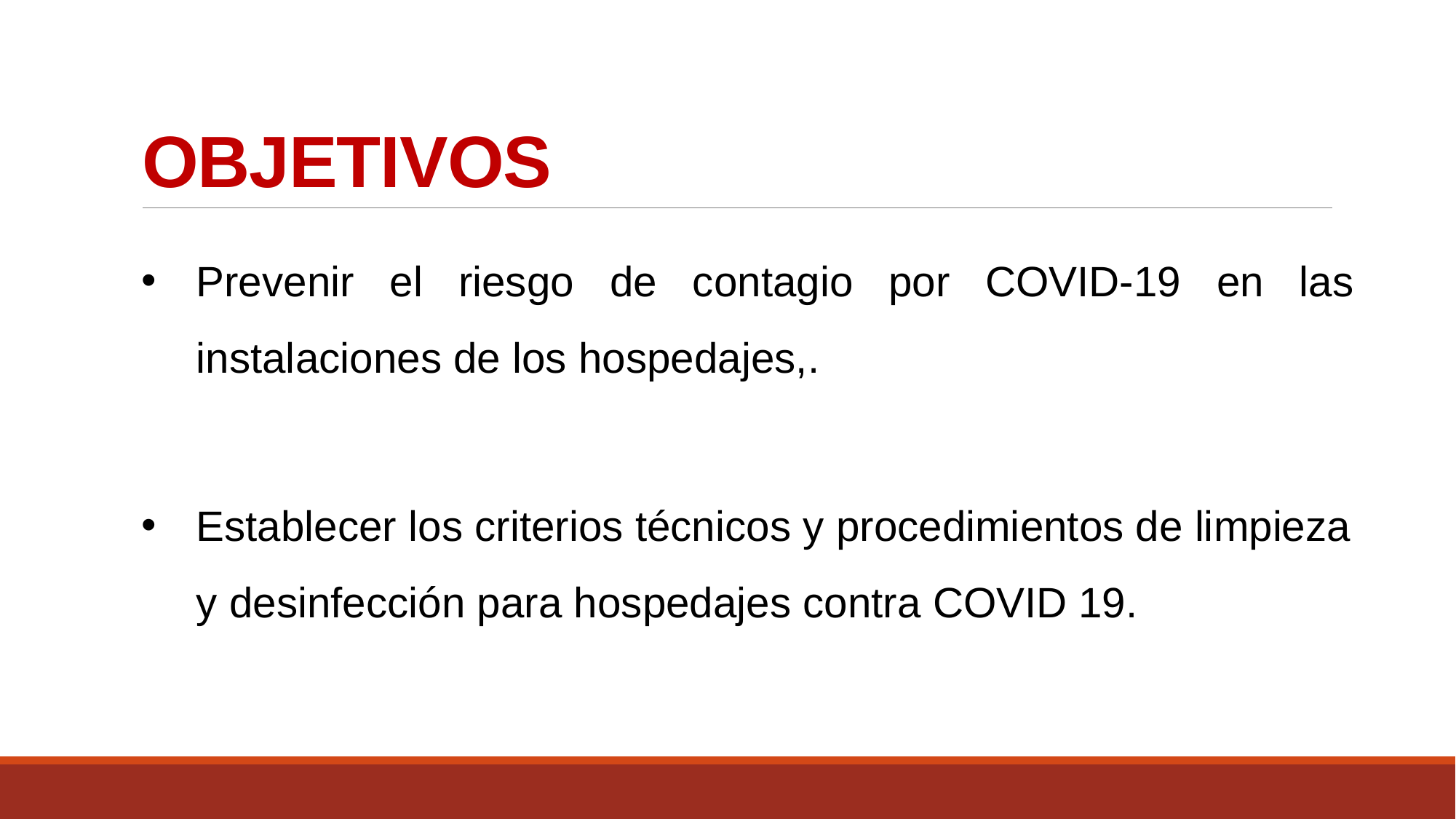

# OBJETIVOS
Prevenir el riesgo de contagio por COVID-19 en las instalaciones de los hospedajes,.

Establecer los criterios técnicos y procedimientos de limpieza y desinfección para hospedajes contra COVID 19.